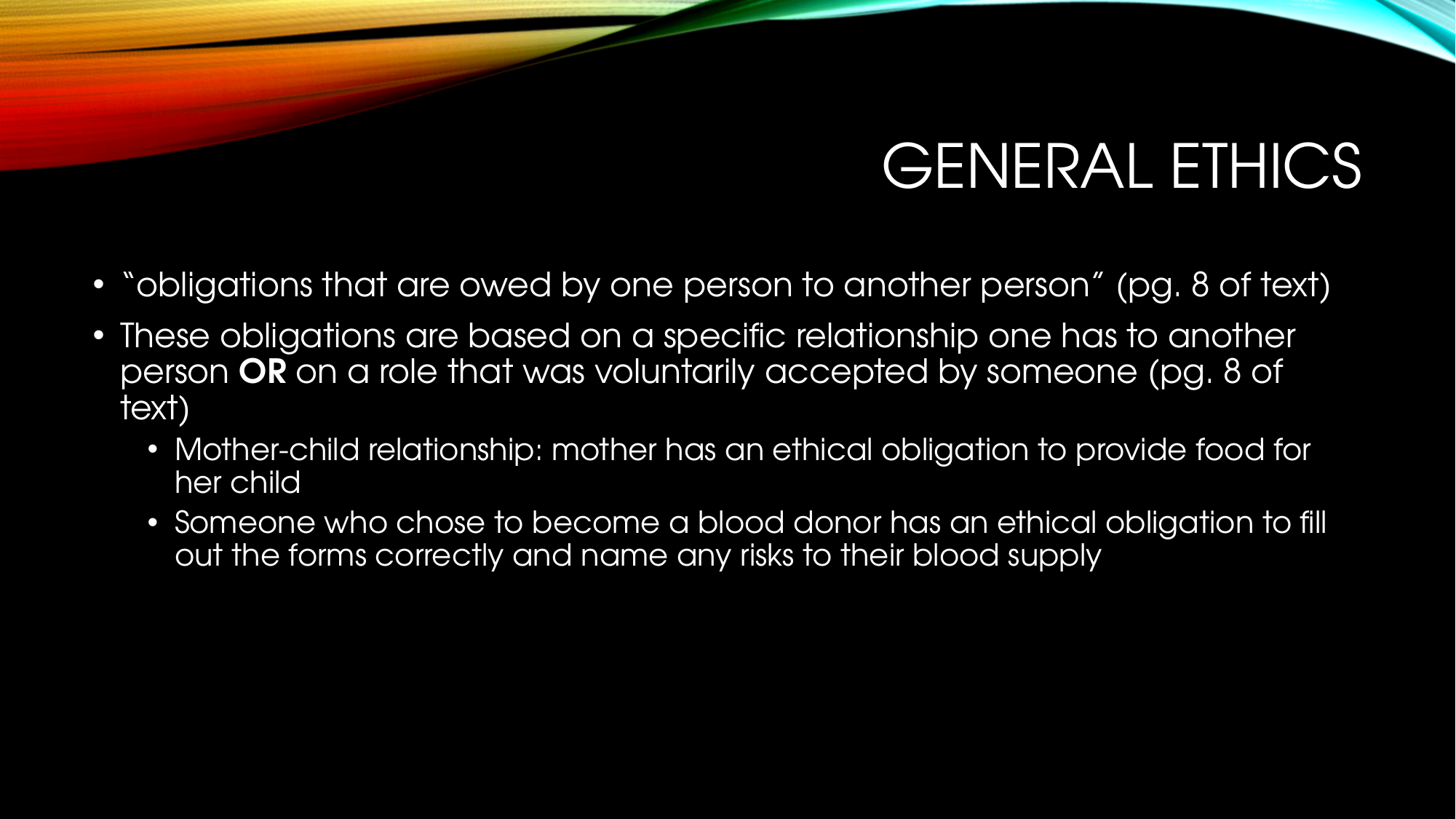

# General ethics
“obligations that are owed by one person to another person” (pg. 8 of text)
These obligations are based on a specific relationship one has to another person OR on a role that was voluntarily accepted by someone (pg. 8 of text)
Mother-child relationship: mother has an ethical obligation to provide food for her child
Someone who chose to become a blood donor has an ethical obligation to fill out the forms correctly and name any risks to their blood supply